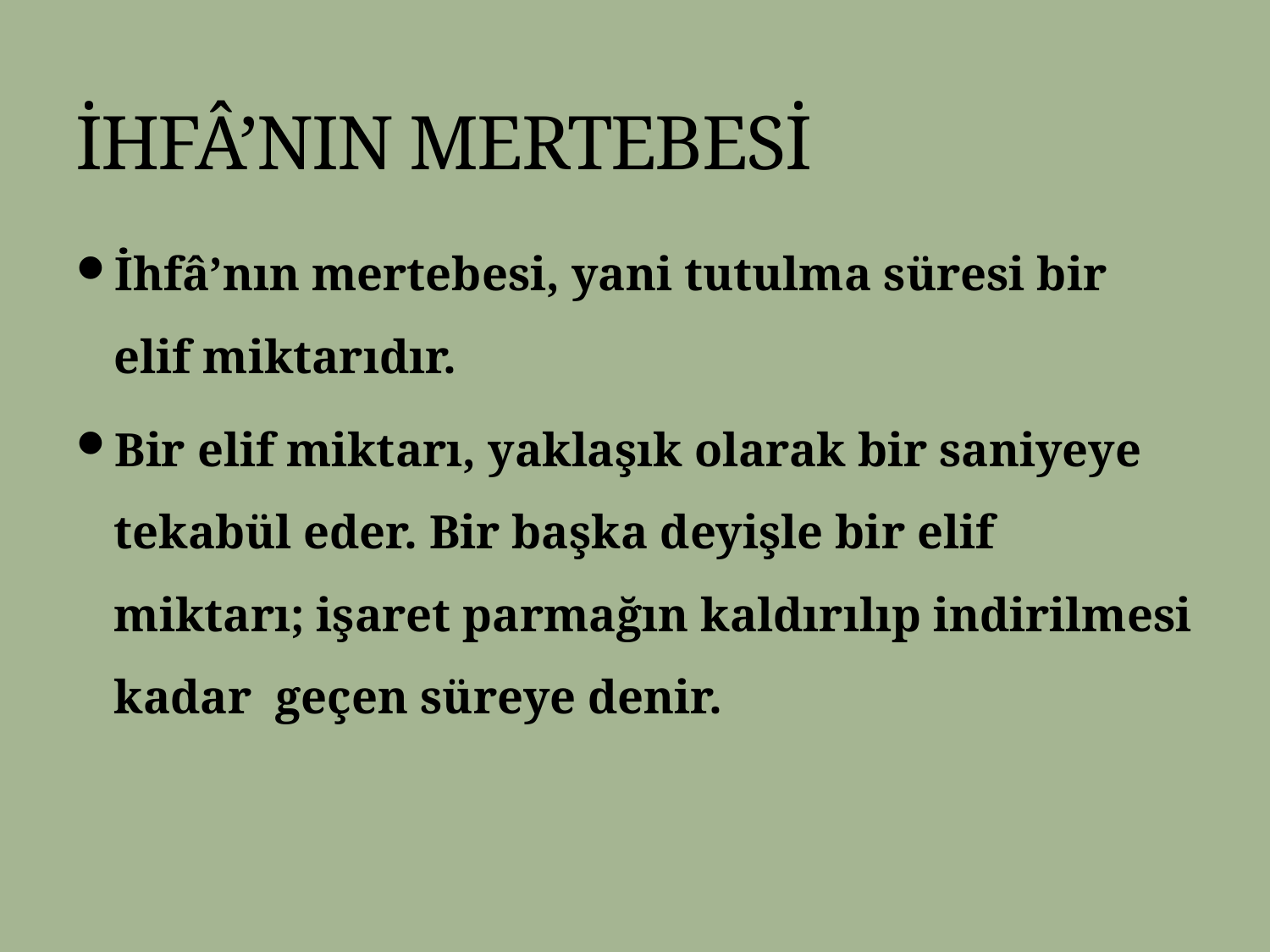

# İHFÂ’NIN MERTEBESİ
İhfâ’nın mertebesi, yani tutulma süresi bir elif miktarıdır.
Bir elif miktarı, yaklaşık olarak bir saniyeye tekabül eder. Bir başka deyişle bir elif miktarı; işaret parmağın kaldırılıp indirilmesi kadar  geçen süreye denir.